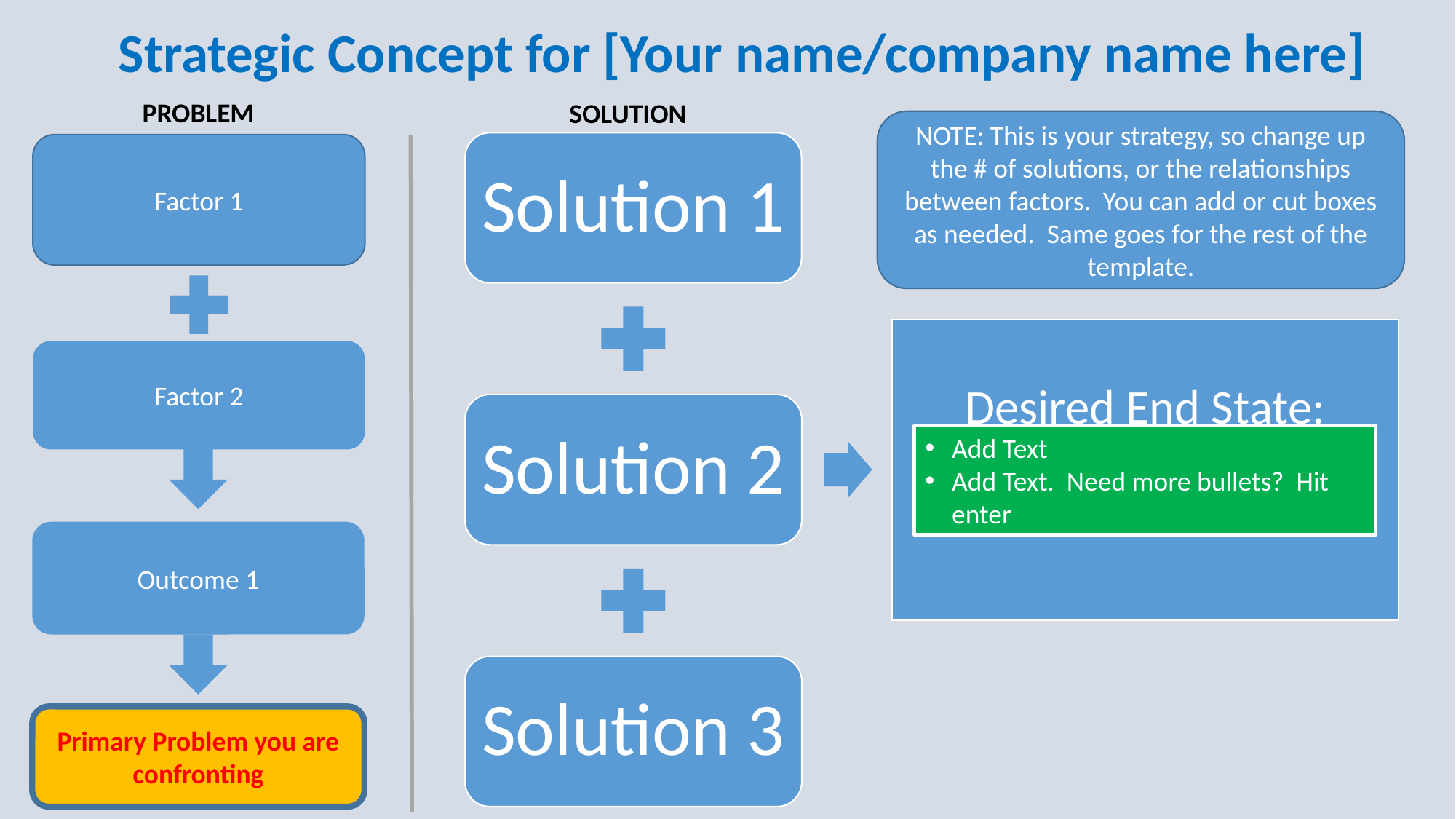

Strategic Concept for [Your name/company name here]
PROBLEM
SOLUTION
NOTE: This is your strategy, so change up the # of solutions, or the relationships between factors.  You can add or cut boxes as needed.  Same goes for the rest of the template.
Solution 1

Solution 2

Solution 3

Desired End State:

Factor 1

Factor 2
Add Text
Add Text.  Need more bullets?  Hit enter

Outcome 1

Primary Problem you are confronting